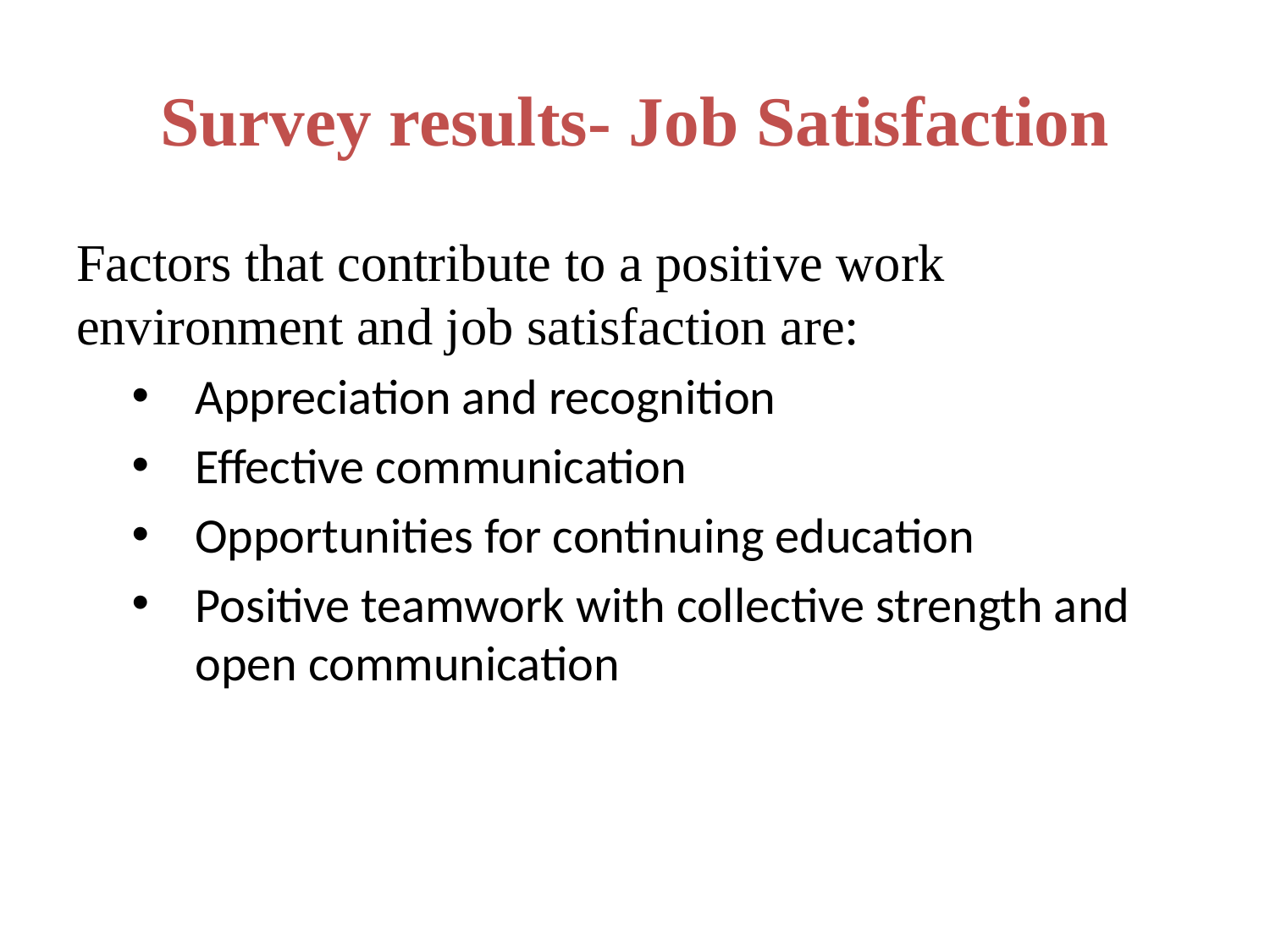

# Survey results- Job Satisfaction
Factors that contribute to a positive work environment and job satisfaction are:
Appreciation and recognition
Effective communication
Opportunities for continuing education
Positive teamwork with collective strength and open communication